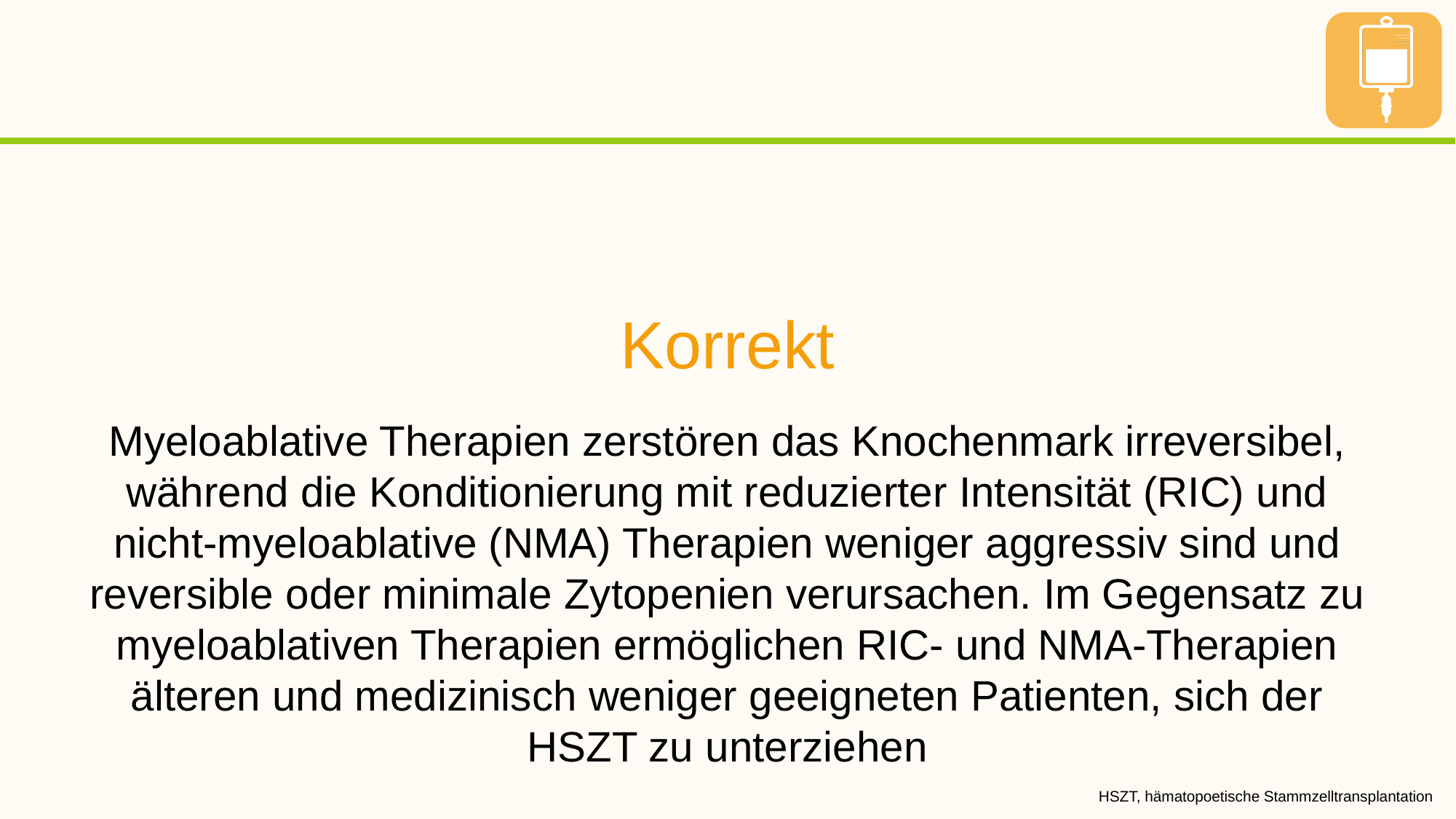

Korrekt
Myeloablative Therapien zerstören das Knochenmark irreversibel, während die Konditionierung mit reduzierter Intensität (RIC) und nicht-myeloablative (NMA) Therapien weniger aggressiv sind und reversible oder minimale Zytopenien verursachen. Im Gegensatz zu myeloablativen Therapien ermöglichen RIC- und NMA-Therapien älteren und medizinisch weniger geeigneten Patienten, sich der HSZT zu unterziehen

HSZT, hämatopoetische Stammzelltransplantation